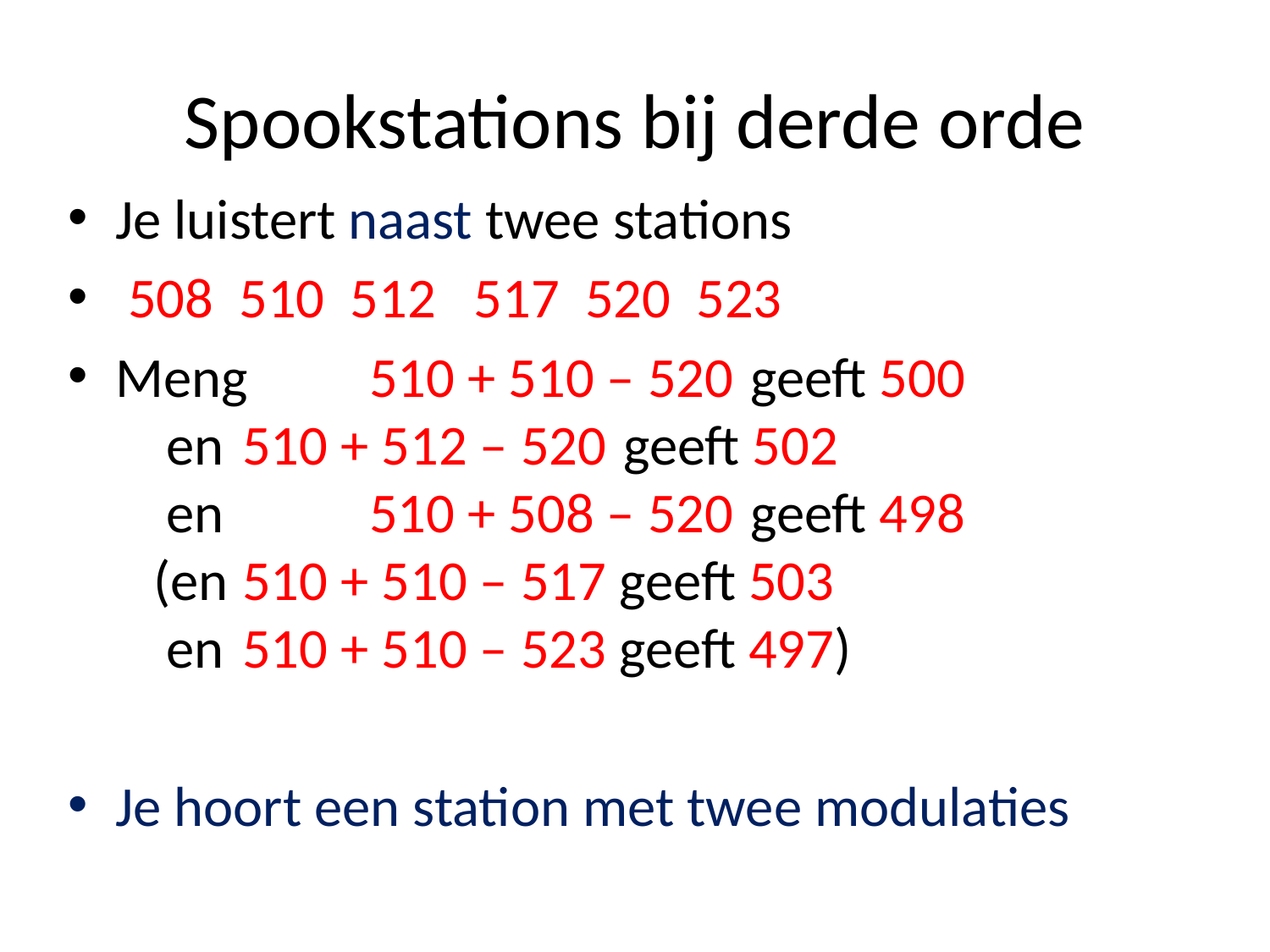

# Spookstations bij derde orde
Je luistert naast twee stations
 508  510  512   517  520  523
Meng	510 + 510 – 520	geeft 500
    en	510 + 512 – 520	geeft 502
    en  	510 + 508 – 520	geeft 498
   (en 	510 + 510 – 517 geeft 503
    en	510 + 510 – 523 geeft 497)

Je hoort een station met twee modulaties